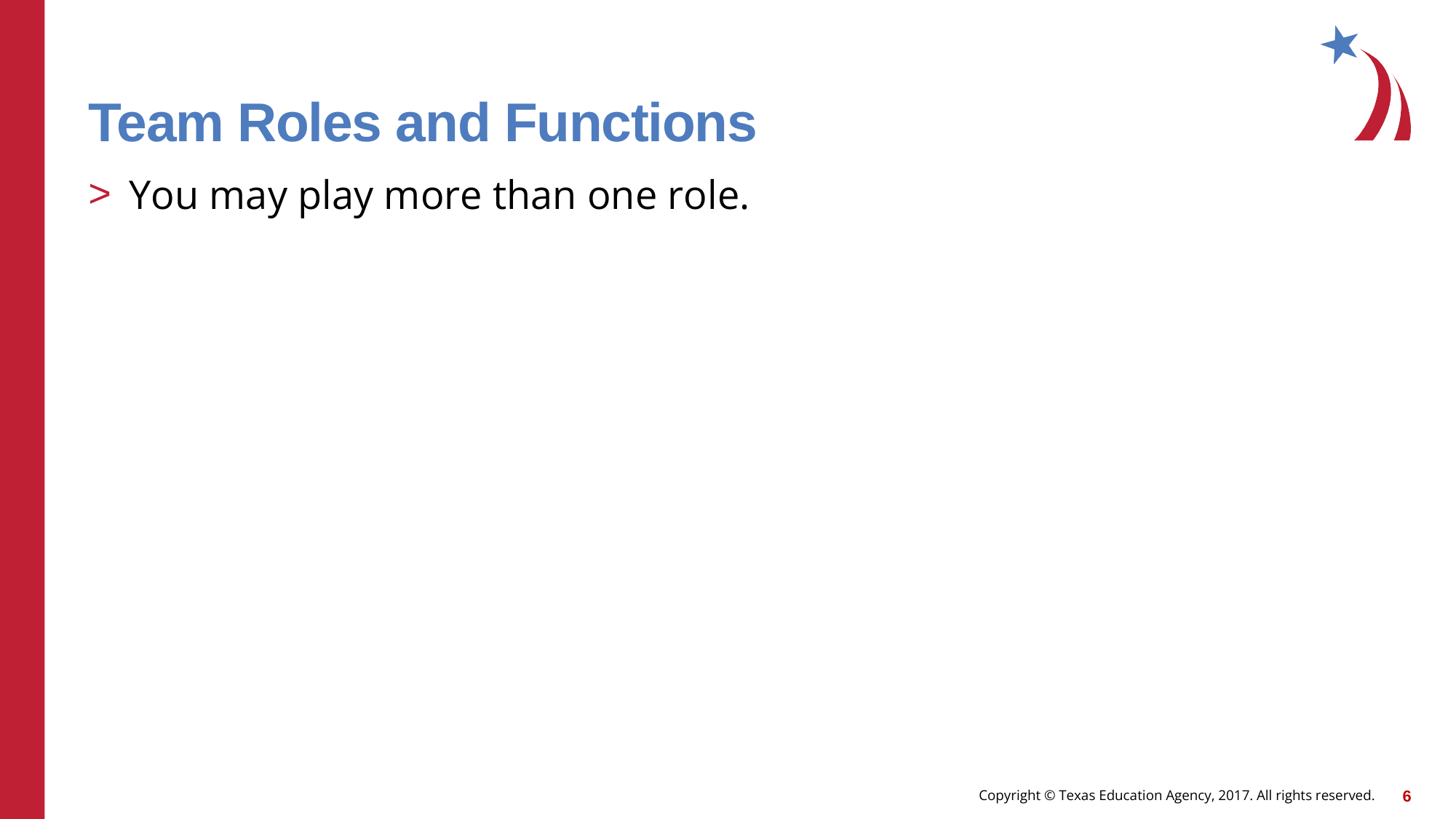

# Team Roles and Functions
You may play more than one role.